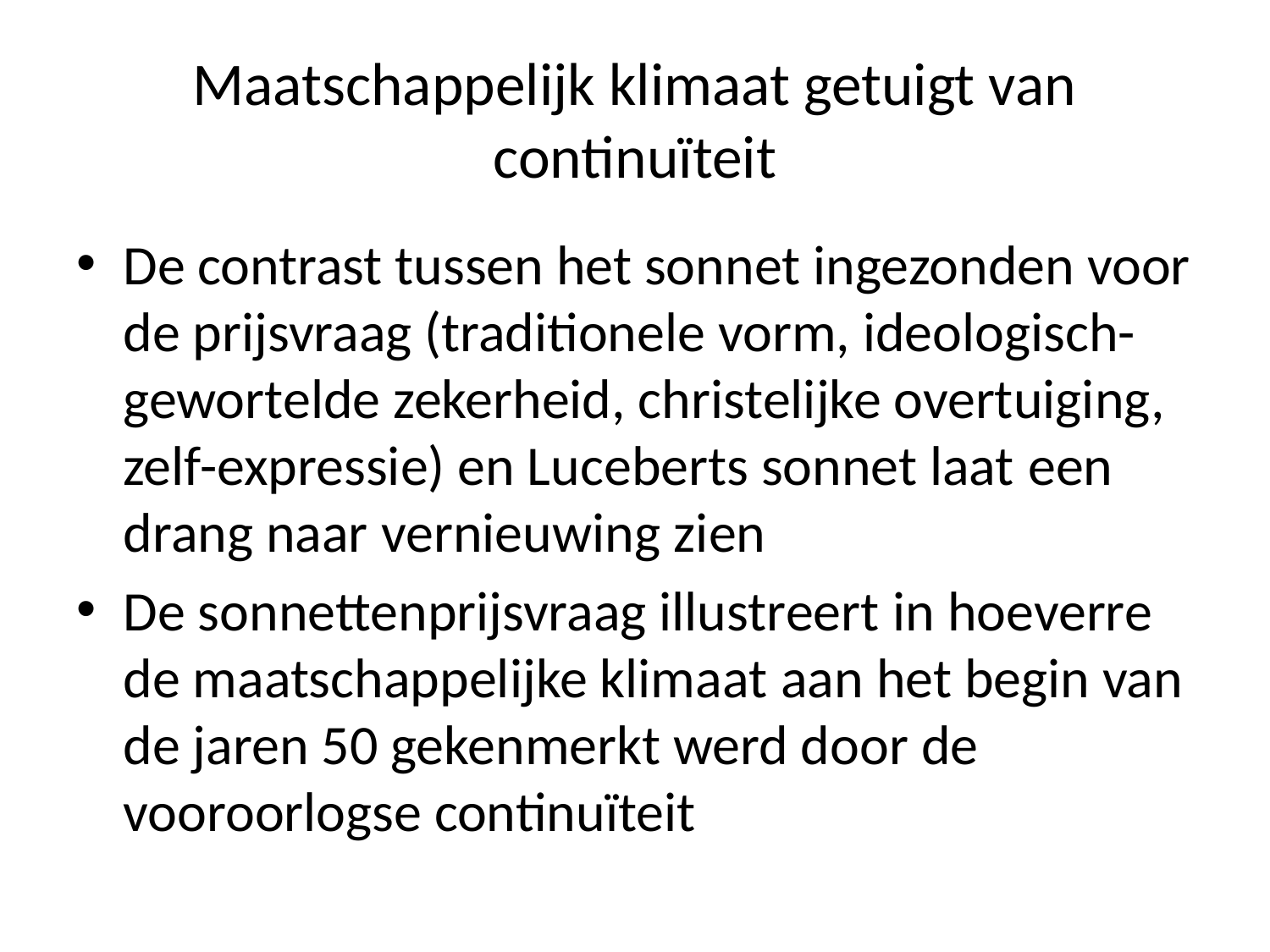

# Maatschappelijk klimaat getuigt van continuïteit
De contrast tussen het sonnet ingezonden voor de prijsvraag (traditionele vorm, ideologisch-gewortelde zekerheid, christelijke overtuiging, zelf-expressie) en Luceberts sonnet laat een drang naar vernieuwing zien
De sonnettenprijsvraag illustreert in hoeverre de maatschappelijke klimaat aan het begin van de jaren 50 gekenmerkt werd door de vooroorlogse continuïteit